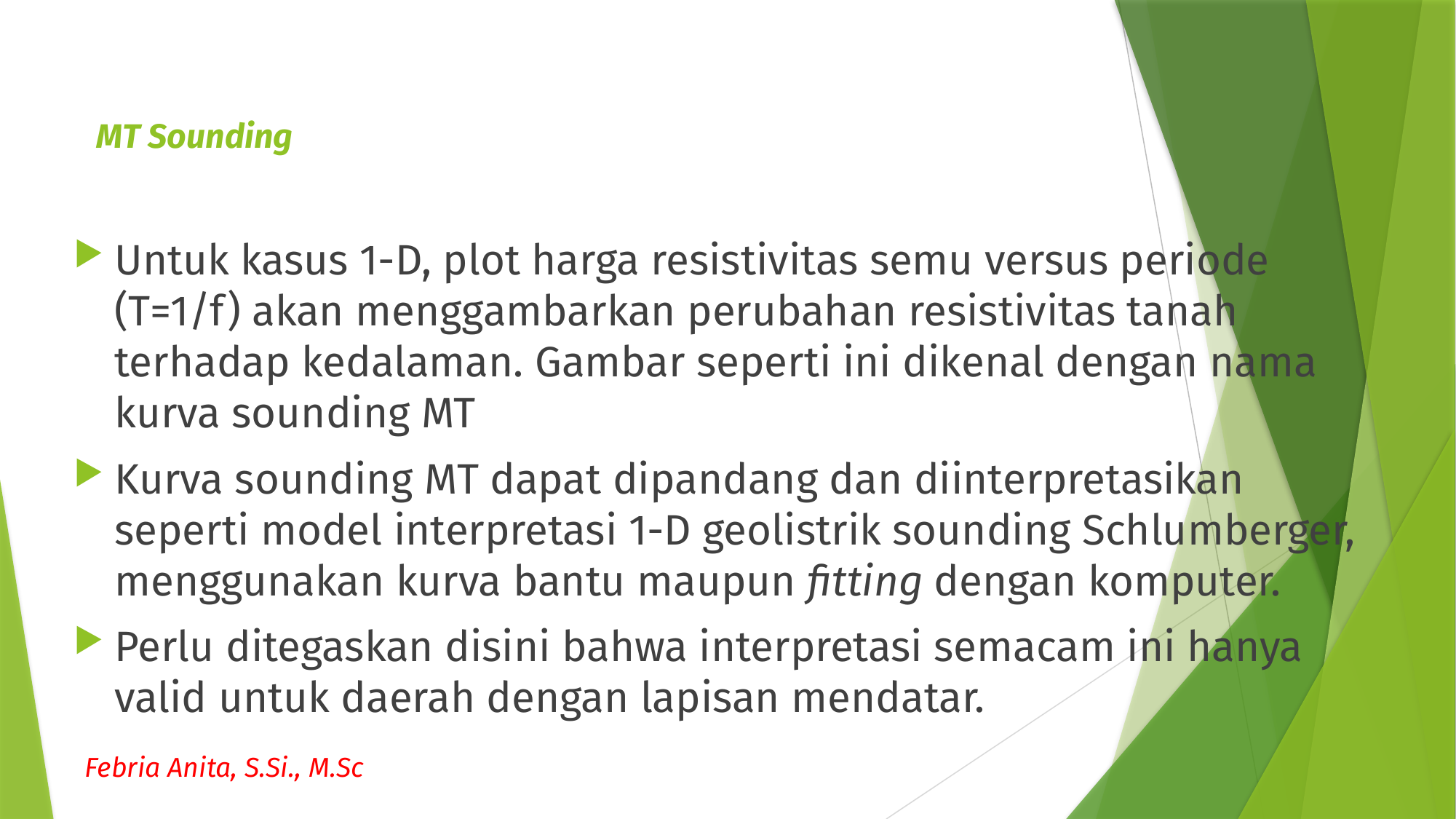

# MT Sounding
Untuk kasus 1-D, plot harga resistivitas semu versus periode (T=1/f) akan menggambarkan perubahan resistivitas tanah terhadap kedalaman. Gambar seperti ini dikenal dengan nama kurva sounding MT
Kurva sounding MT dapat dipandang dan diinterpretasikan seperti model interpretasi 1-D geolistrik sounding Schlumberger, menggunakan kurva bantu maupun fitting dengan komputer.
Perlu ditegaskan disini bahwa interpretasi semacam ini hanya valid untuk daerah dengan lapisan mendatar.

Febria Anita, S.Si., M.Sc